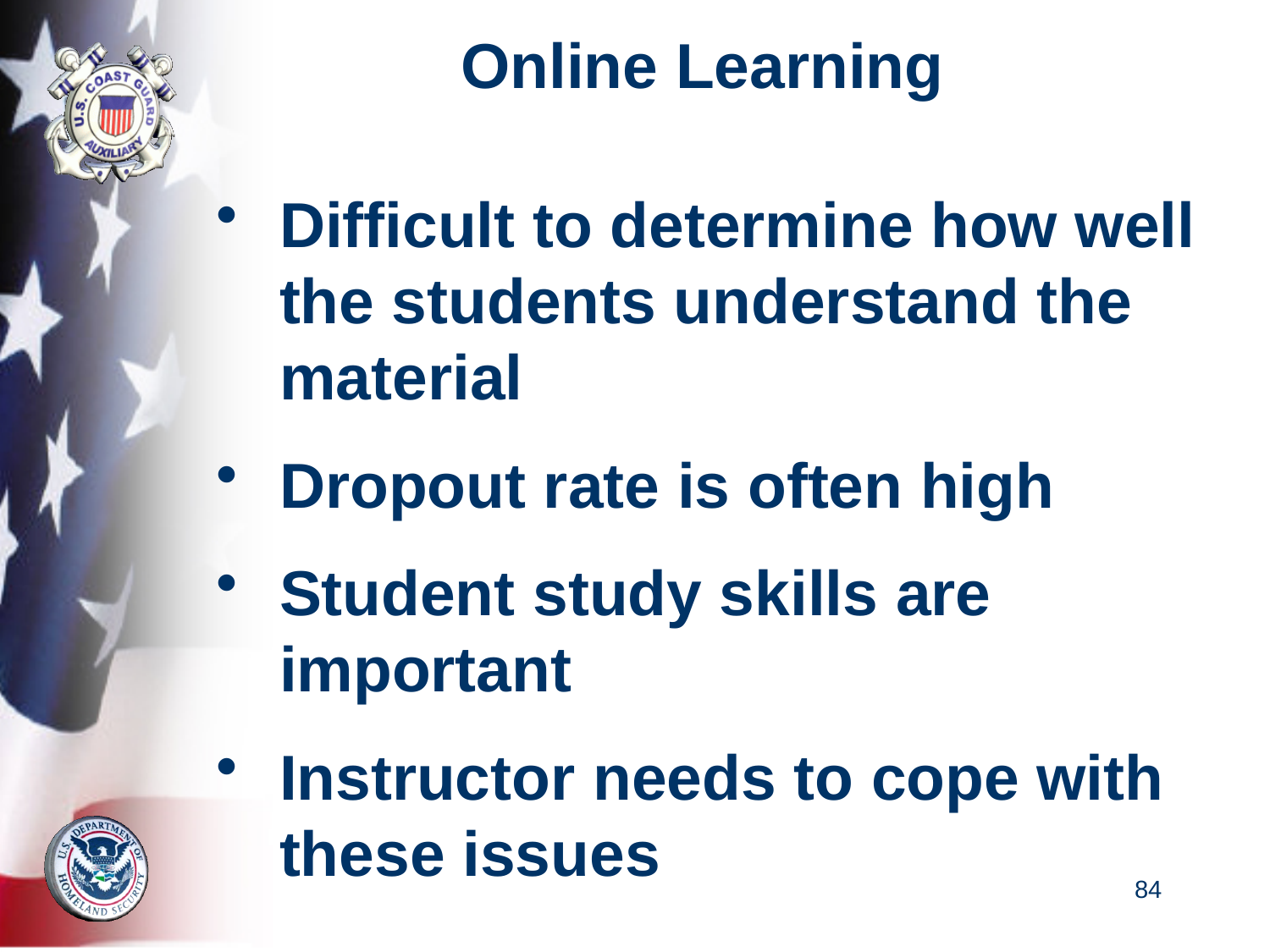

# Online Learning
Difficult to determine how well the students understand the material
Dropout rate is often high
Student study skills are important
Instructor needs to cope with these issues

84